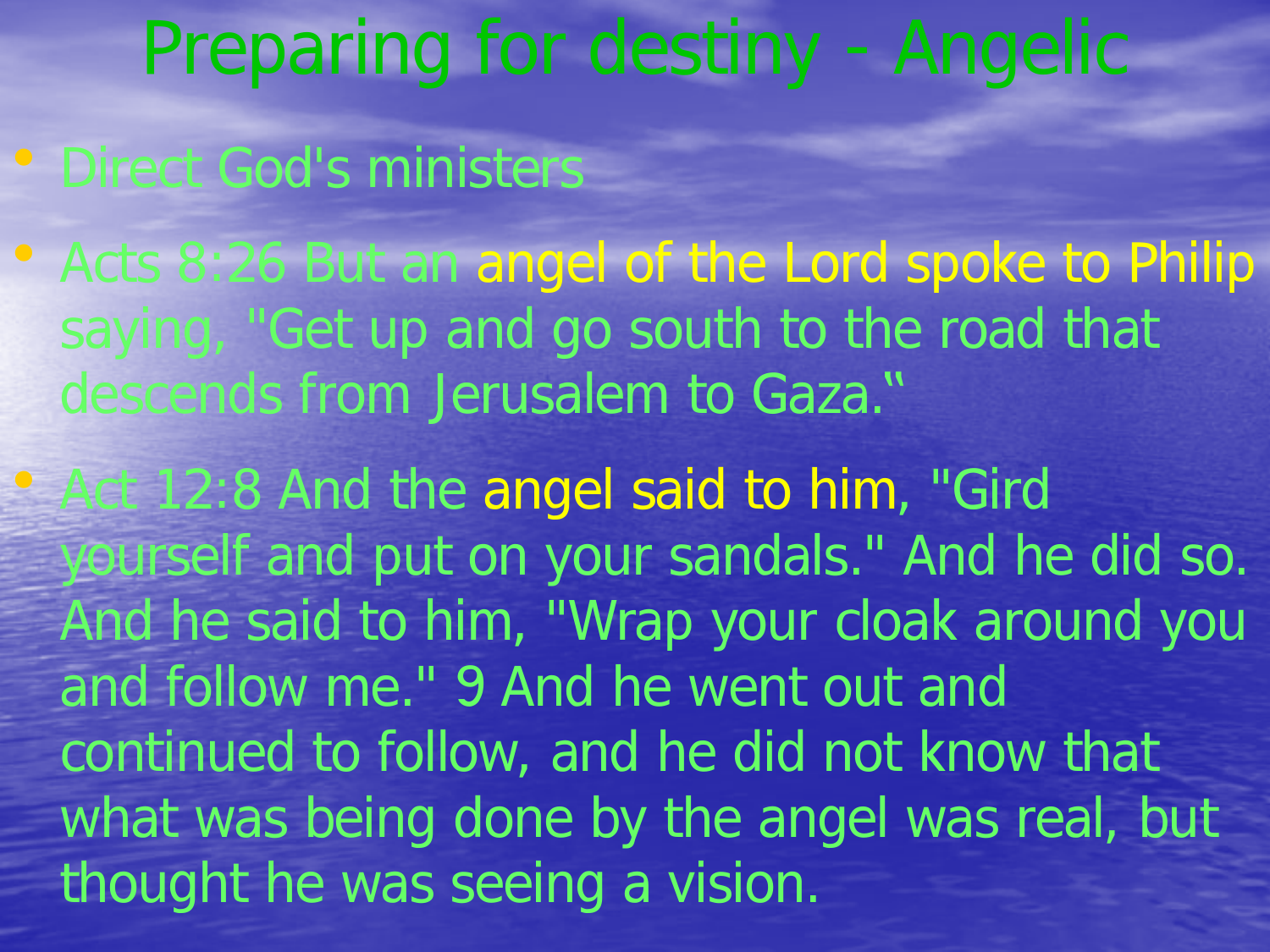

# Preparing for destiny - Angelic
Direct God's ministers
Acts 8:26 But an angel of the Lord spoke to Philip saying, "Get up and go south to the road that descends from Jerusalem to Gaza.“
Act 12:8 And the angel said to him, "Gird yourself and put on your sandals." And he did so. And he said to him, "Wrap your cloak around you and follow me." 9 And he went out and continued to follow, and he did not know that what was being done by the angel was real, but thought he was seeing a vision.